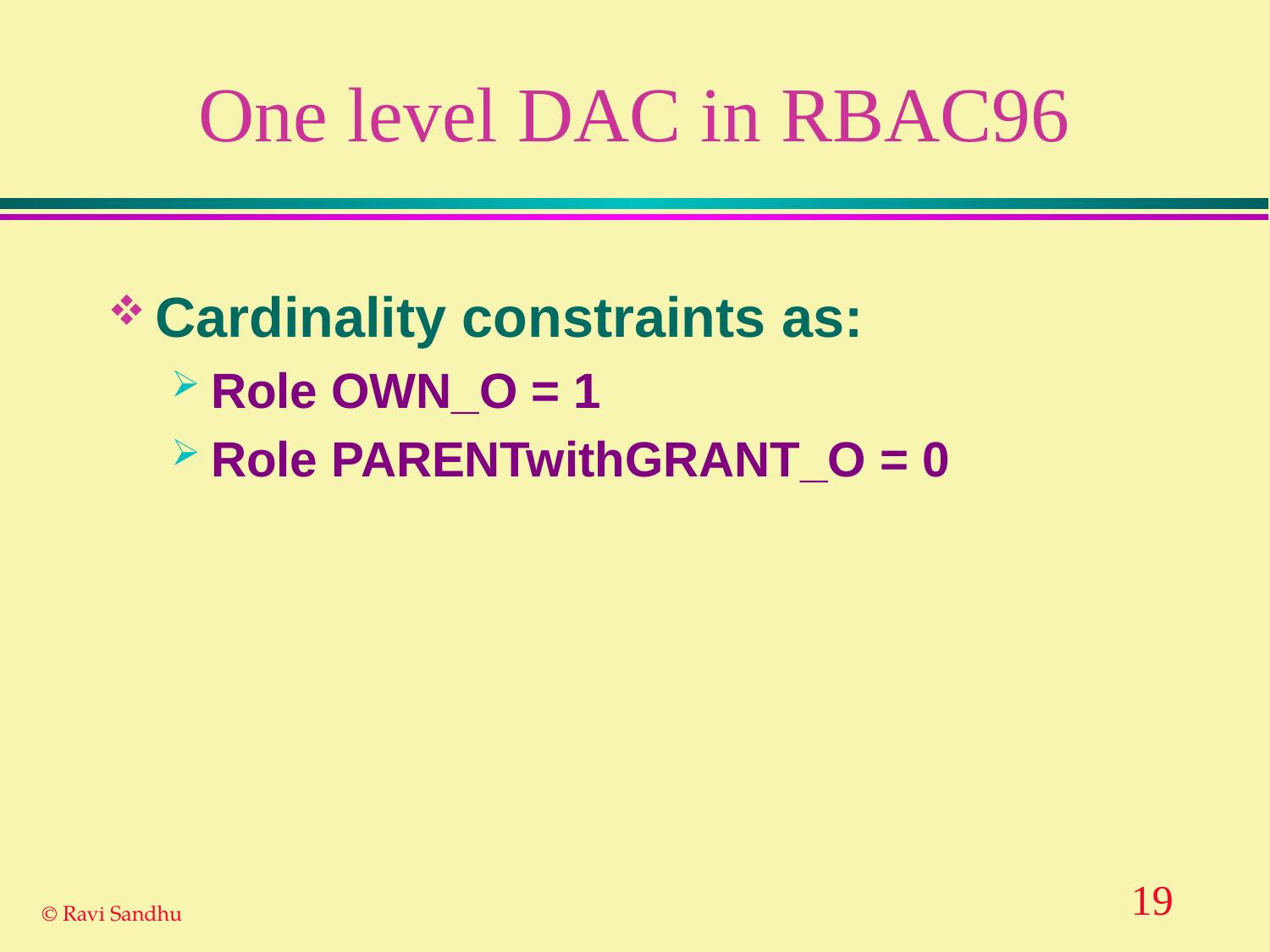

# One level DAC in RBAC96
Cardinality constraints as:
Role OWN_O = 1
Role PARENTwithGRANT_O = 0